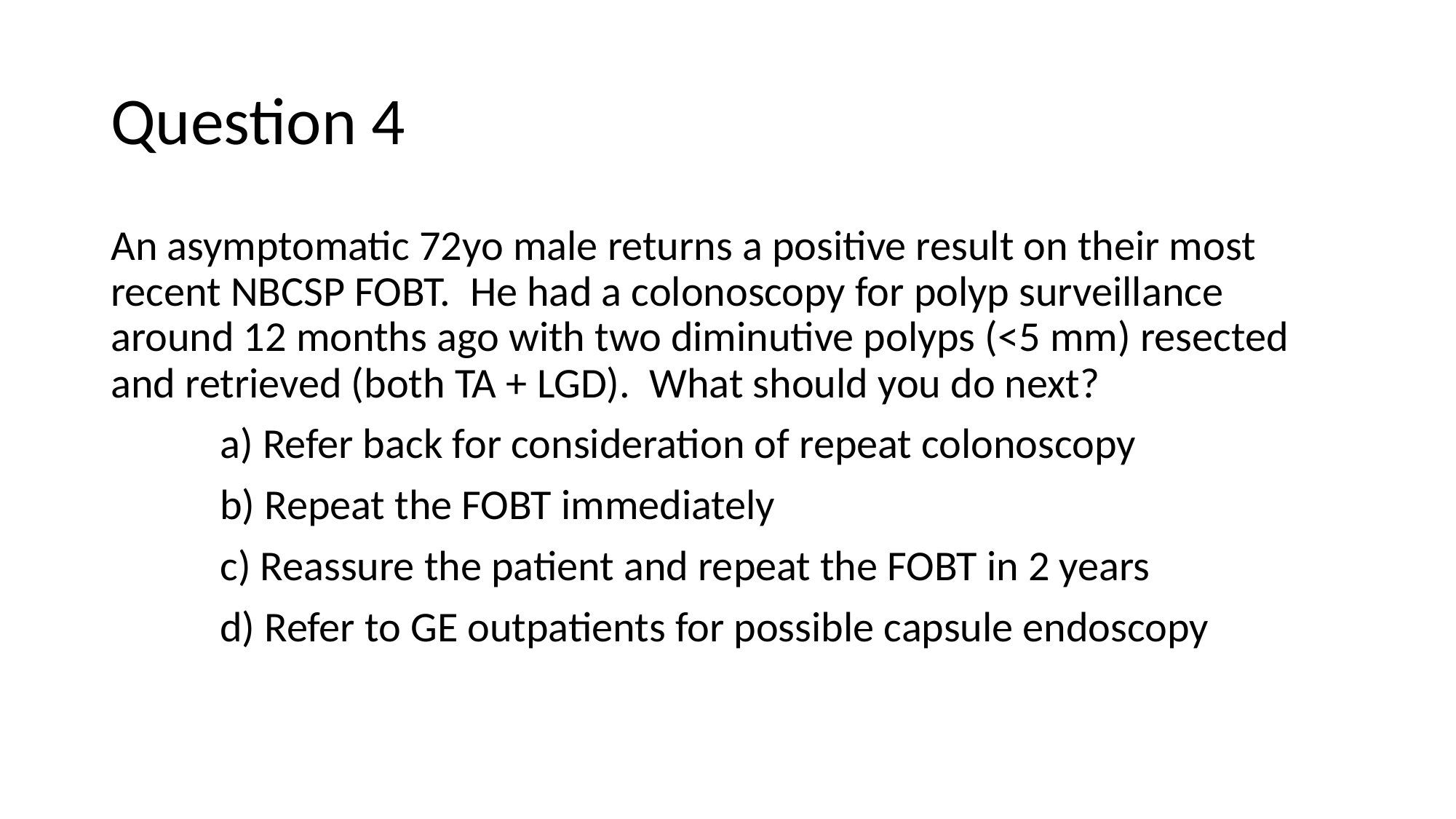

Question 4
An asymptomatic 72yo male returns a positive result on their most recent NBCSP FOBT.  He had a colonoscopy for polyp surveillance around 12 months ago with two diminutive polyps (<5 mm) resected and retrieved (both TA + LGD).  What should you do next?
	a) Refer back for consideration of repeat colonoscopy
	b) Repeat the FOBT immediately
	c) Reassure the patient and repeat the FOBT in 2 years
	d) Refer to GE outpatients for possible capsule endoscopy